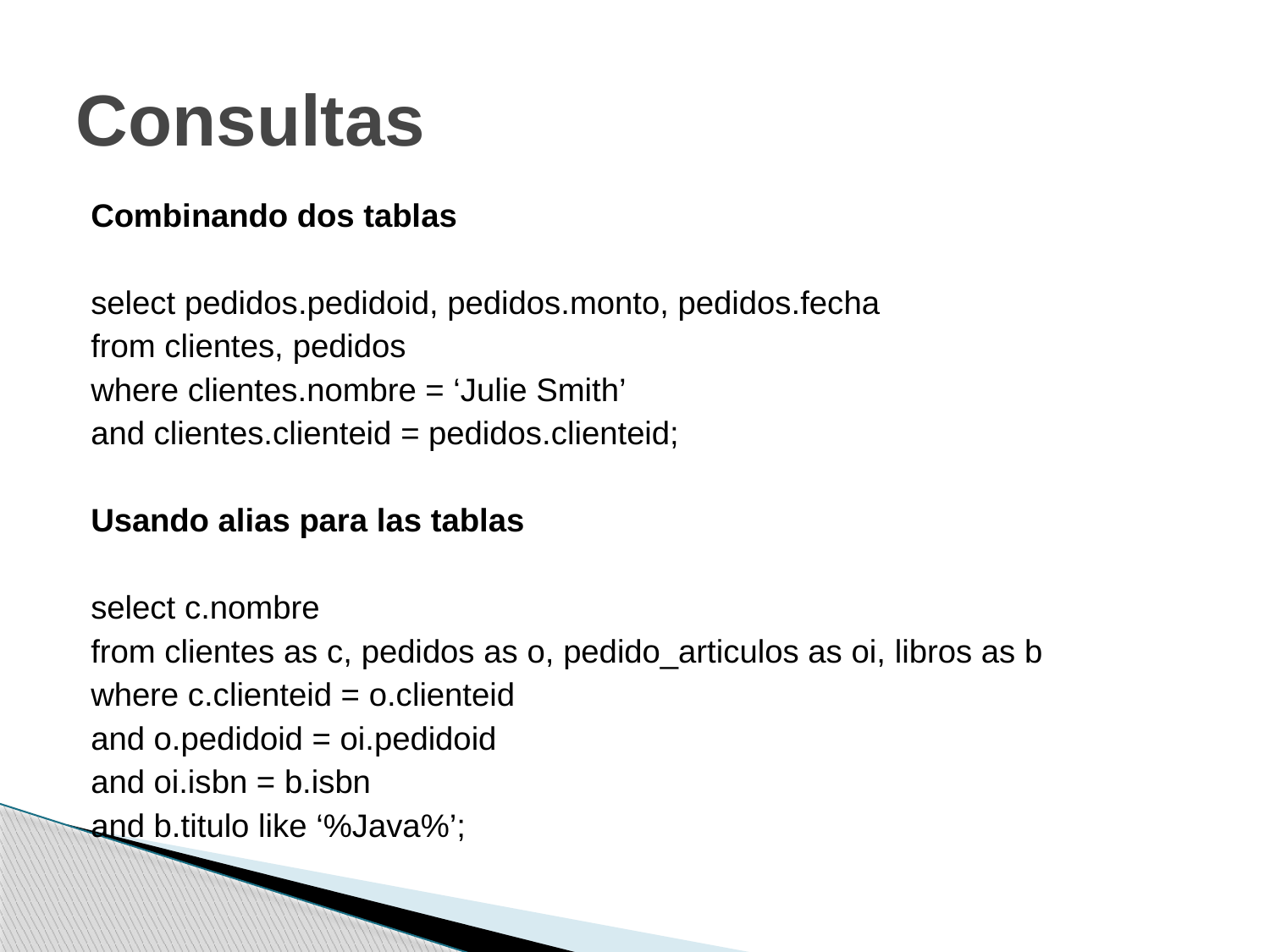

# Consultas
Combinando dos tablas

select pedidos.pedidoid, pedidos.monto, pedidos.fecha
from clientes, pedidos
where clientes.nombre = ‘Julie Smith’
and clientes.clienteid = pedidos.clienteid;

Usando alias para las tablas

select c.nombre
from clientes as c, pedidos as o, pedido_articulos as oi, libros as b
where c.clienteid = o.clienteid
and o.pedidoid = oi.pedidoid
and oi.isbn = b.isbn
and b.titulo like ‘%Java%’;